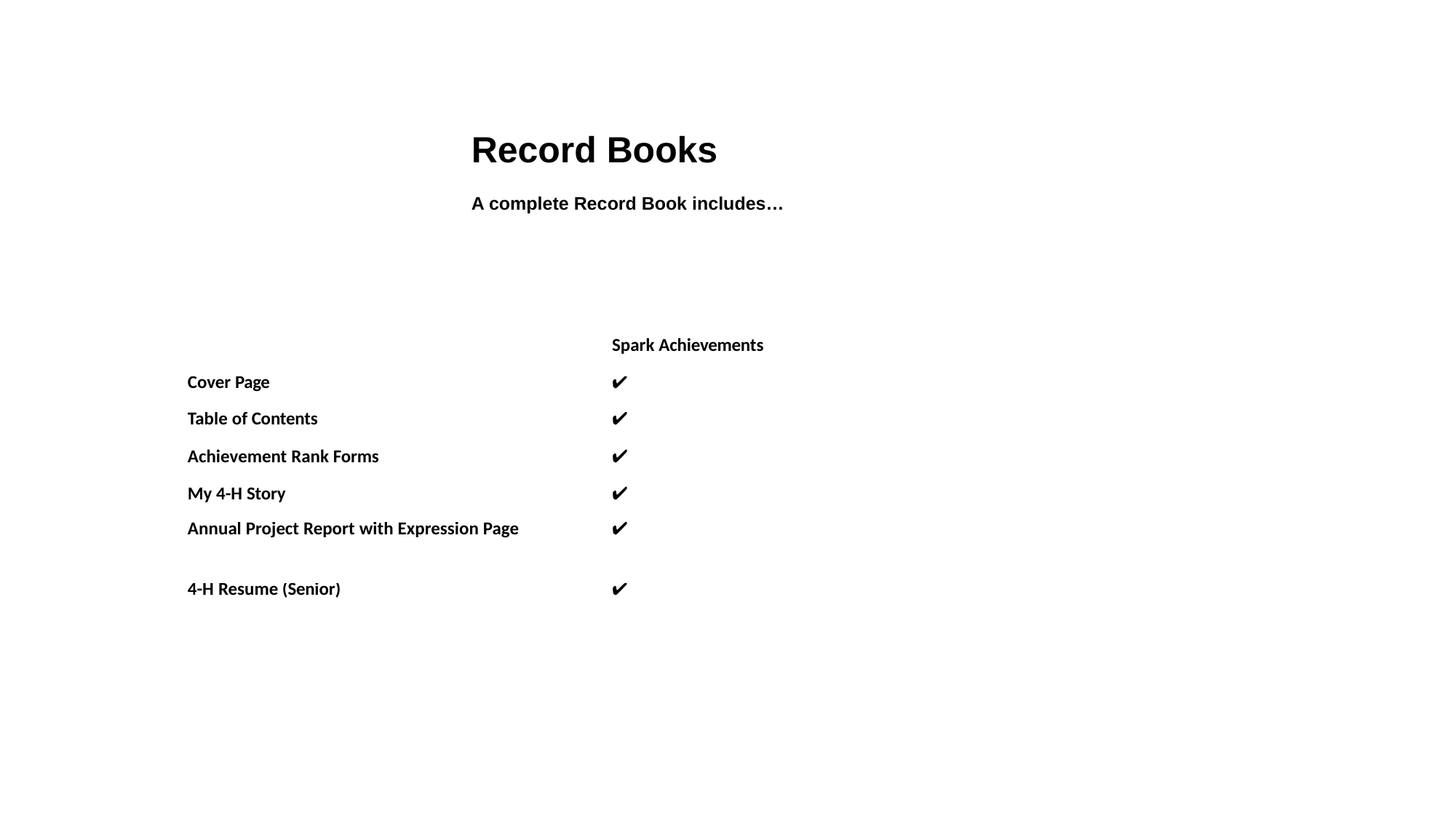

Record Books

A complete Record Book includes…

|  | Spark Achievements |
| --- | --- |
| Cover Page | ✔ |
| Table of Contents | ✔ |
| Achievement Rank Forms | ✔ |
| My 4-H Story | ✔ |
| Annual Project Report with Expression Page | ✔ |
| 4-H Resume (Senior) | ✔ |